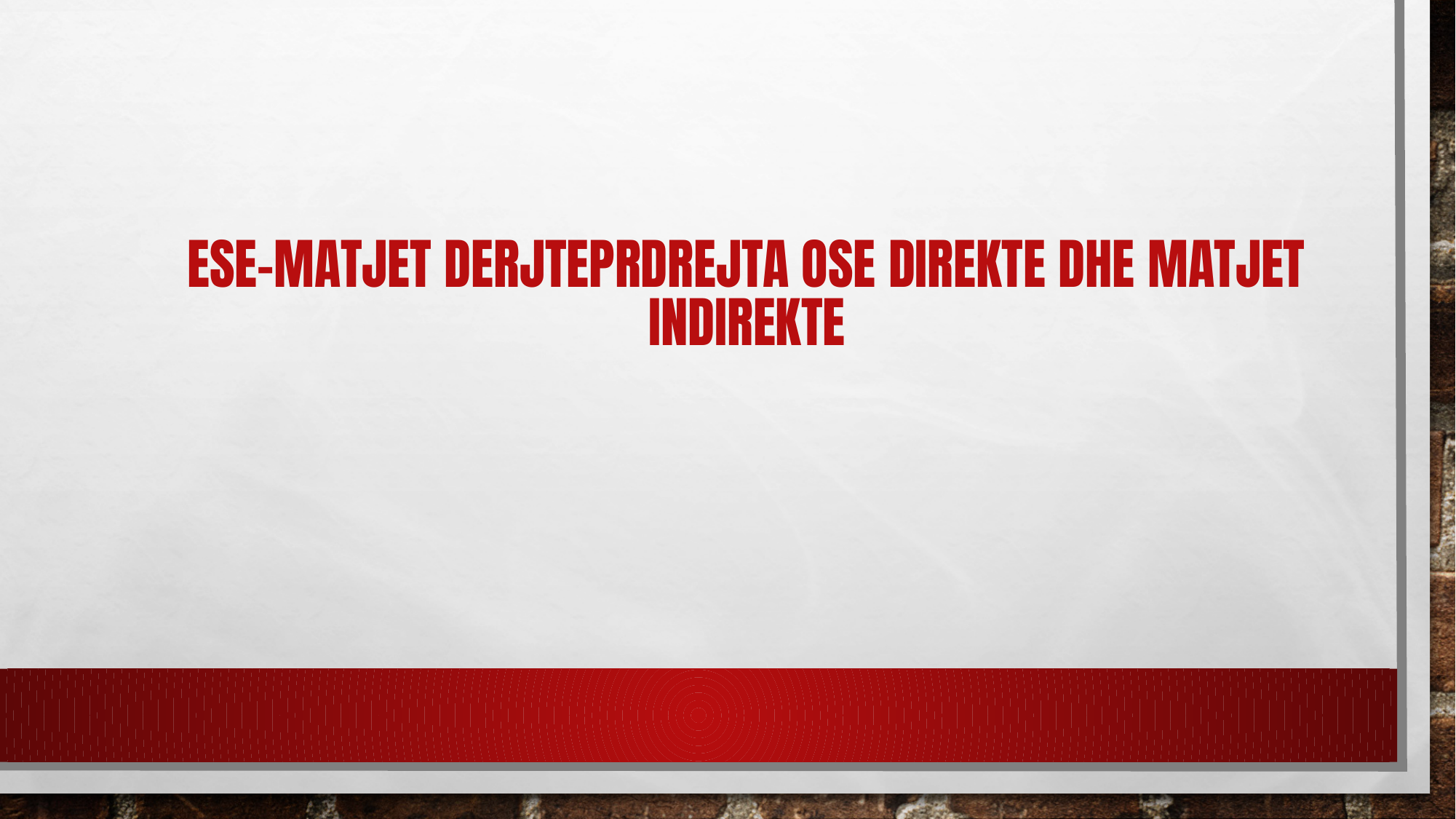

# Ese-Matjet derjteprdrejta ose direkte dhe matjet indirekte